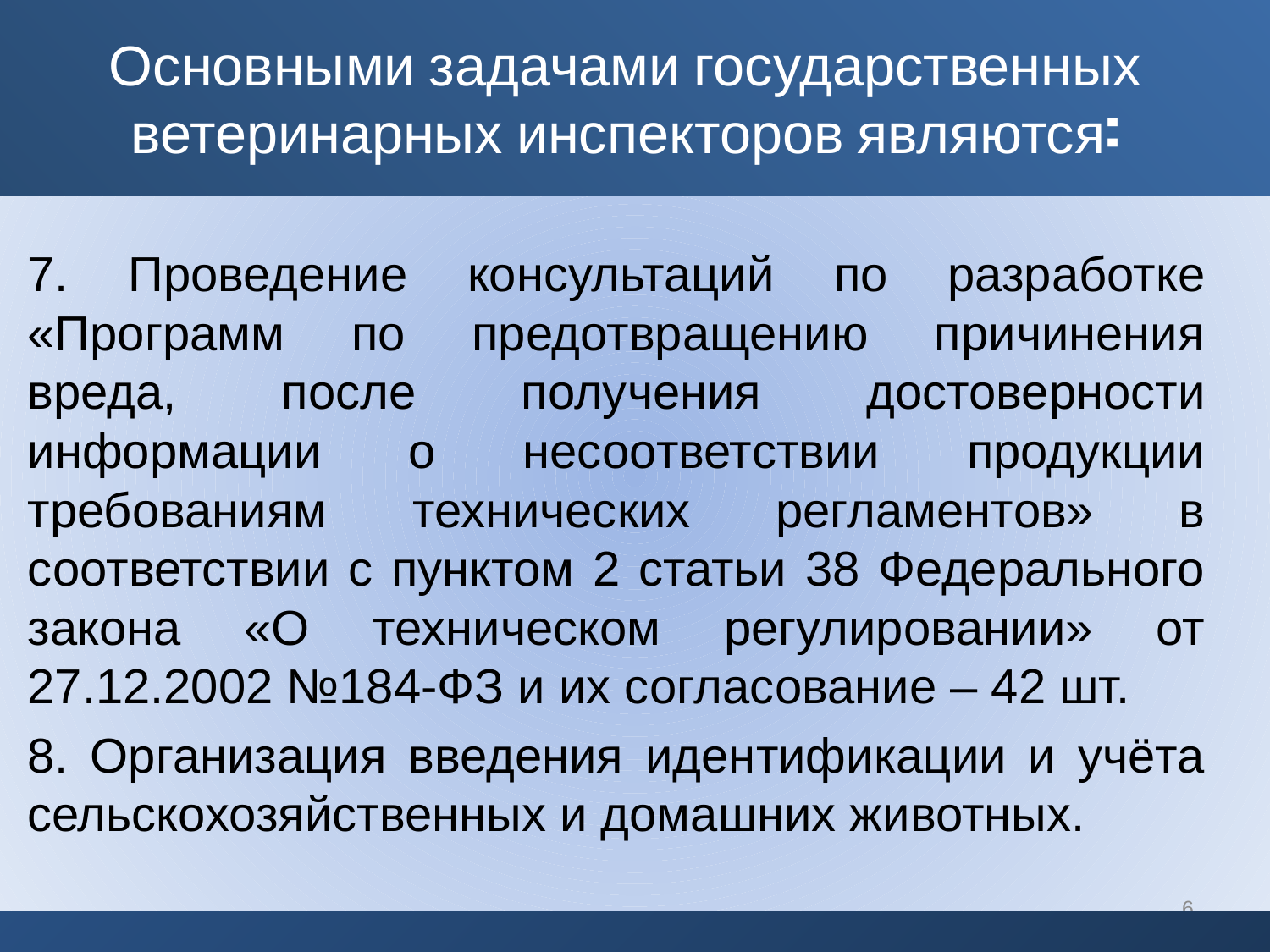

# Основными задачами государственных ветеринарных инспекторов являются:
7. Проведение консультаций по разработке «Программ по предотвращению причинения вреда, после получения достоверности информации о несоответствии продукции требованиям технических регламентов» в соответствии с пунктом 2 статьи 38 Федерального закона «О техническом регулировании» от 27.12.2002 №184-ФЗ и их согласование – 42 шт.
8. Организация введения идентификации и учёта сельскохозяйственных и домашних животных.

6